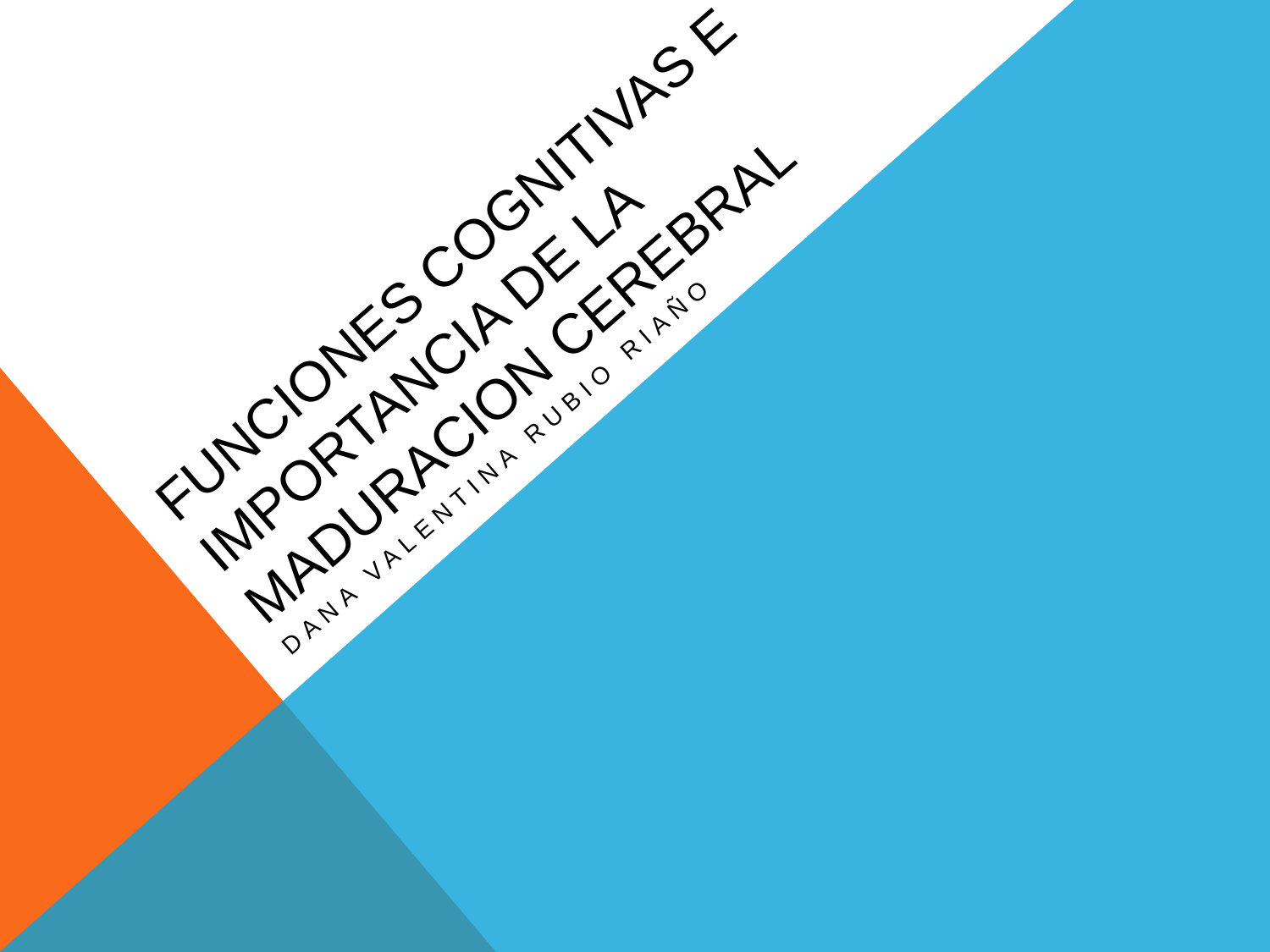

# FUNCIONES COGNITIVAS E IMPORTANCIA DE LA MADURACION CEREBRAL
DANA VALENTINA RUBIO RIAÑO